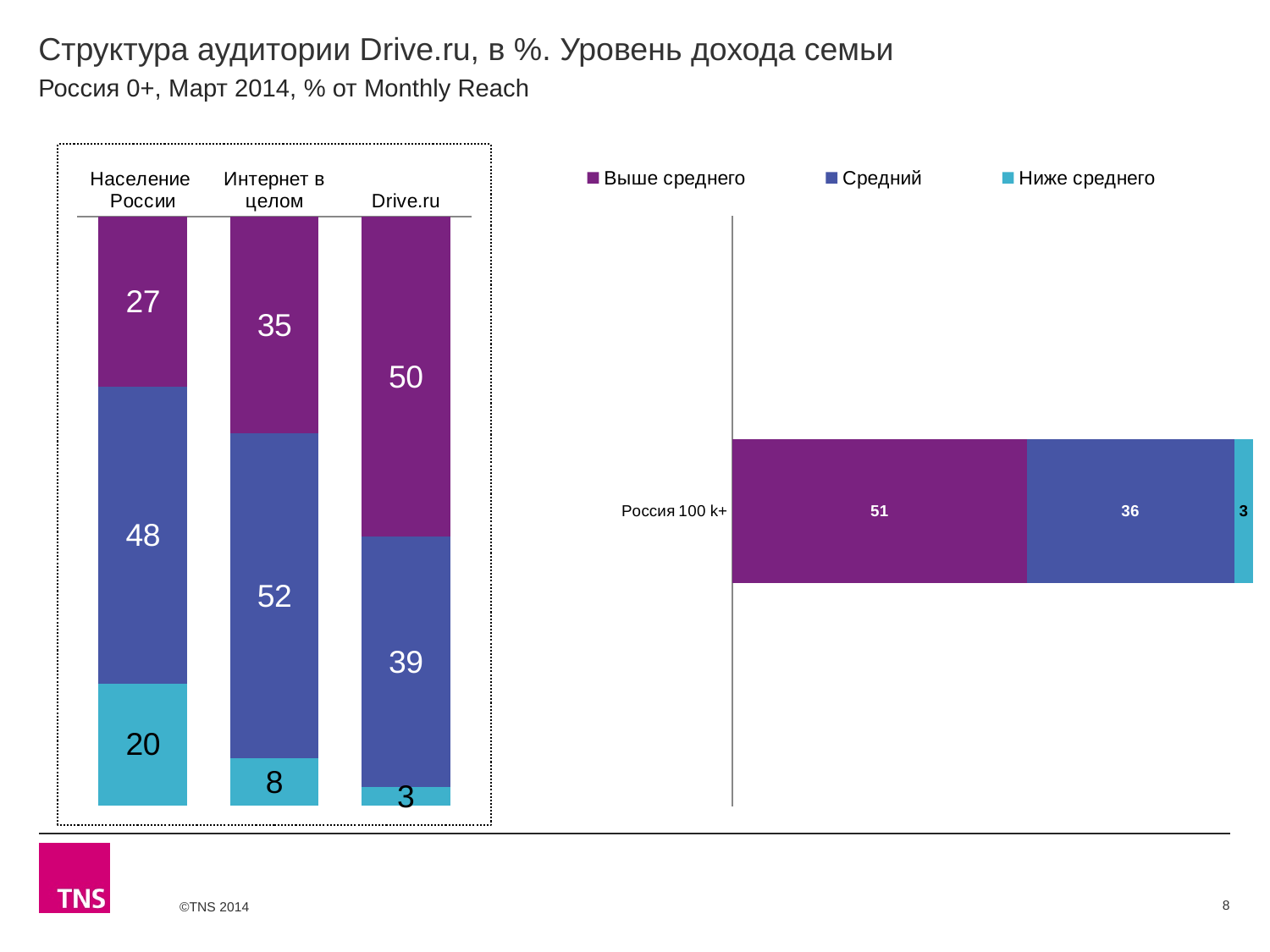

# Структура аудитории Drive.ru, в %. Уровень дохода семьи
Россия 0+, Март 2014, % от Monthly Reach

### Chart

| Category | Выше среднего | Средний | Ниже среднего |
|---|---|---|---|
| Население  России | 27.3 | 47.8 | 19.6 |
| Интернет в целом | 34.5 | 51.6 | 7.5 |
| Drive.ru | 49.8 | 39.1 | 2.8 |

### Chart

| Category | Выше среднего | Средний | Ниже среднего |
|---|---|---|---|
| Россия 100 k+ | 50.8 | 35.80000000000001 | 3.3 |
8